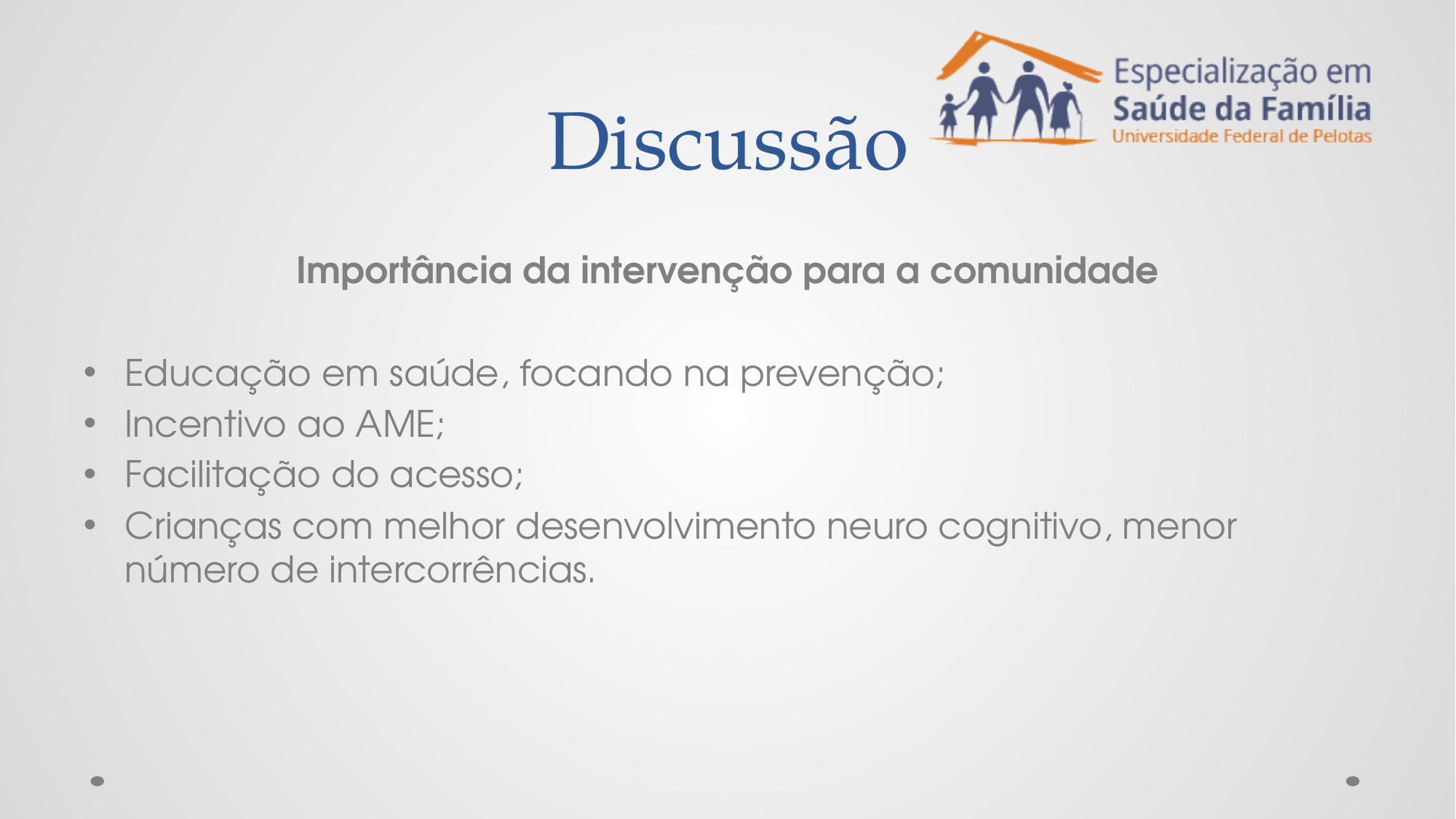

# Discussão

Importância da intervenção para a comunidade

Educação em saúde, focando na prevenção;
Incentivo ao AME;
Facilitação do acesso;
Crianças com melhor desenvolvimento neuro cognitivo, menor número de intercorrências.